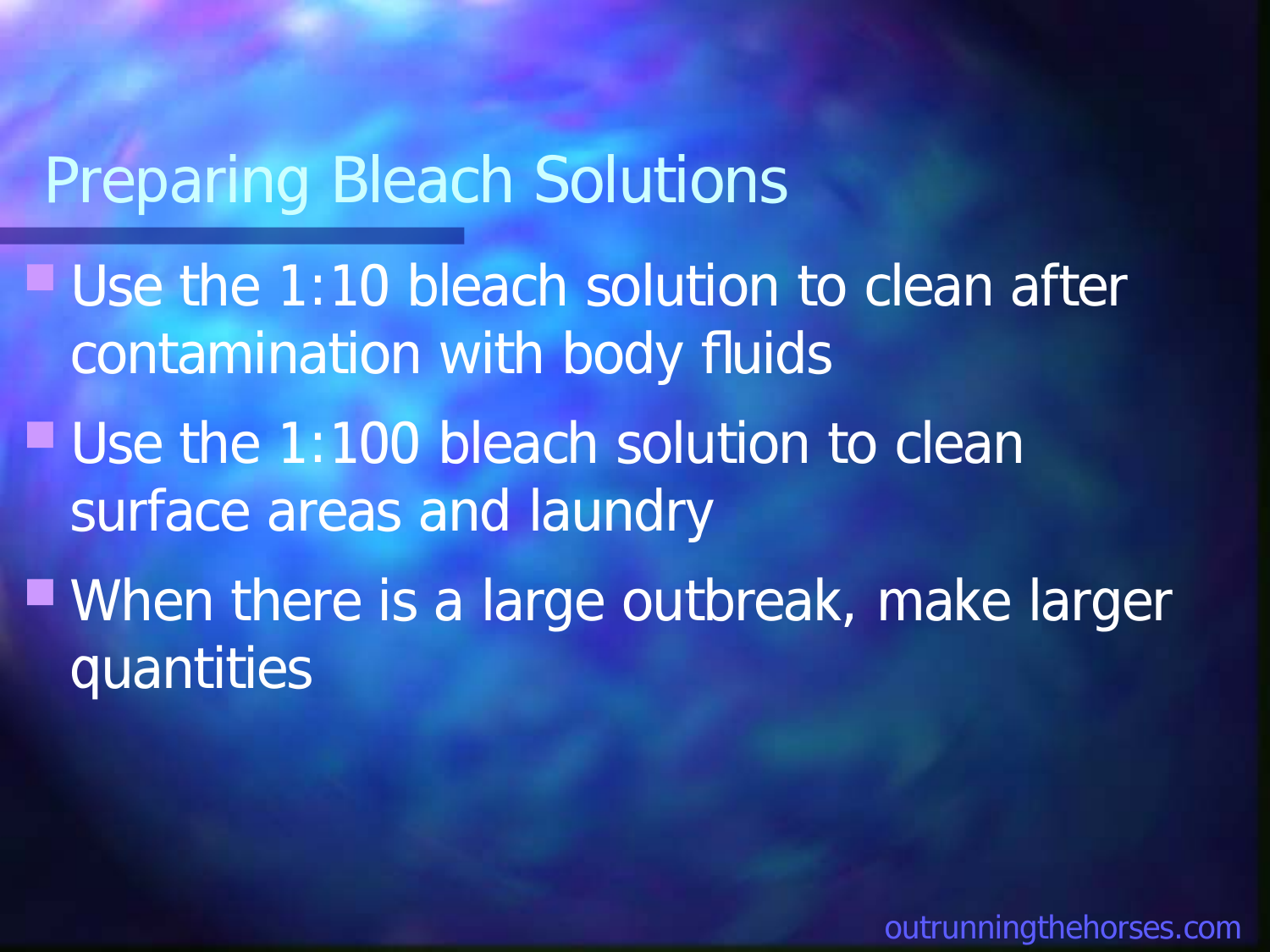

# Preparing Bleach Solutions
Use the 1:10 bleach solution to clean after contamination with body fluids
Use the 1:100 bleach solution to clean surface areas and laundry
When there is a large outbreak, make larger quantities
outrunningthehorses.com